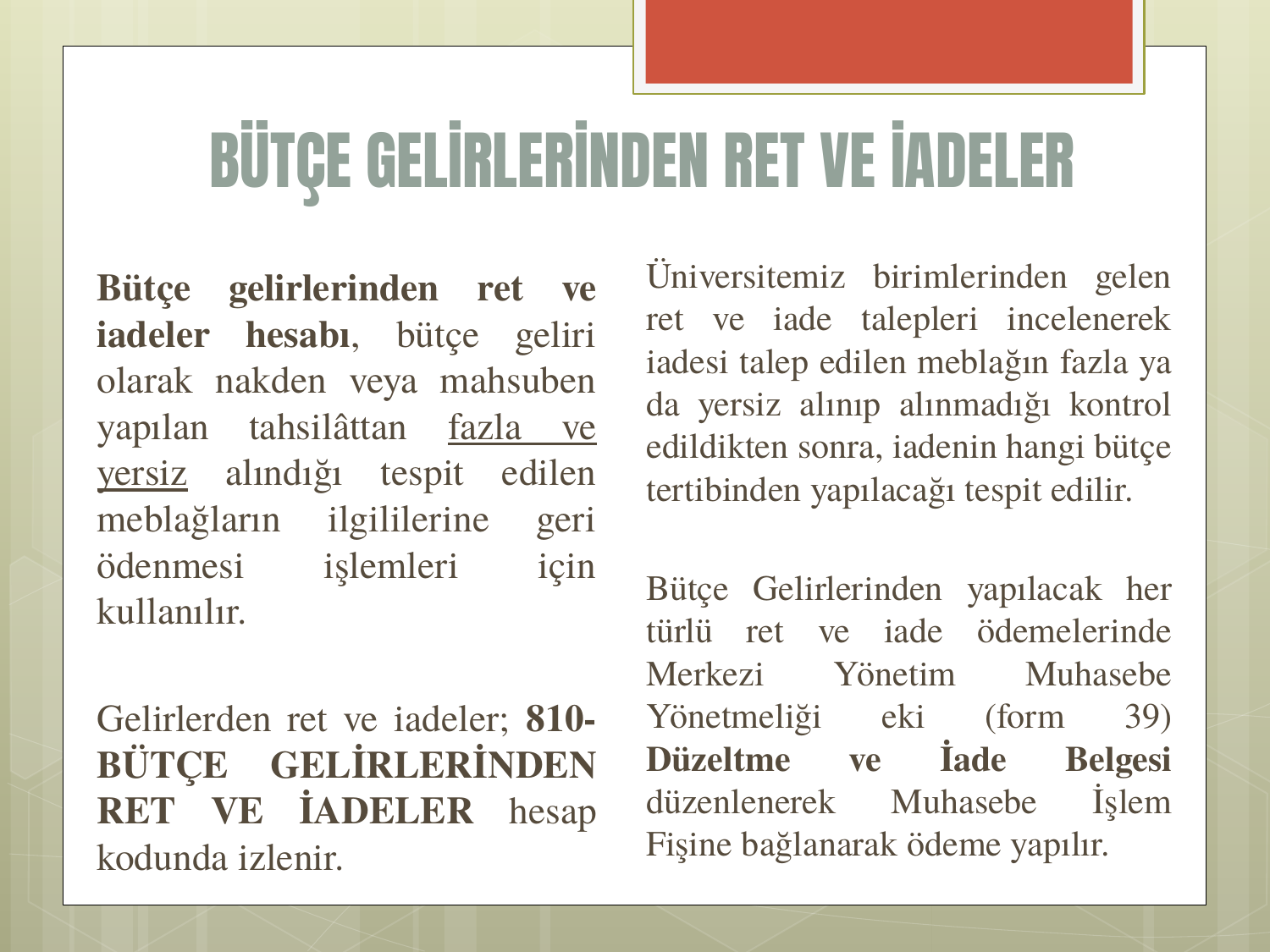

# BÜTÇE GELİRLERİNDEN RET VE İADELER
Üniversitemiz birimlerinden gelen ret ve iade talepleri incelenerek iadesi talep edilen meblağın fazla ya da yersiz alınıp alınmadığı kontrol edildikten sonra, iadenin hangi bütçe tertibinden yapılacağı tespit edilir.

Bütçe Gelirlerinden yapılacak her türlü ret ve iade ödemelerinde Merkezi Yönetim Muhasebe Yönetmeliği eki (form 39) Düzeltme ve İade Belgesi düzenlenerek Muhasebe İşlem Fişine bağlanarak ödeme yapılır.
Bütçe gelirlerinden ret ve iadeler hesabı, bütçe geliri olarak nakden veya mahsuben yapılan tahsilâttan fazla ve yersiz alındığı tespit edilen meblağların ilgililerine geri ödenmesi işlemleri için kullanılır.

Gelirlerden ret ve iadeler; 810- BÜTÇE GELİRLERİNDEN RET VE İADELER hesap kodunda izlenir.